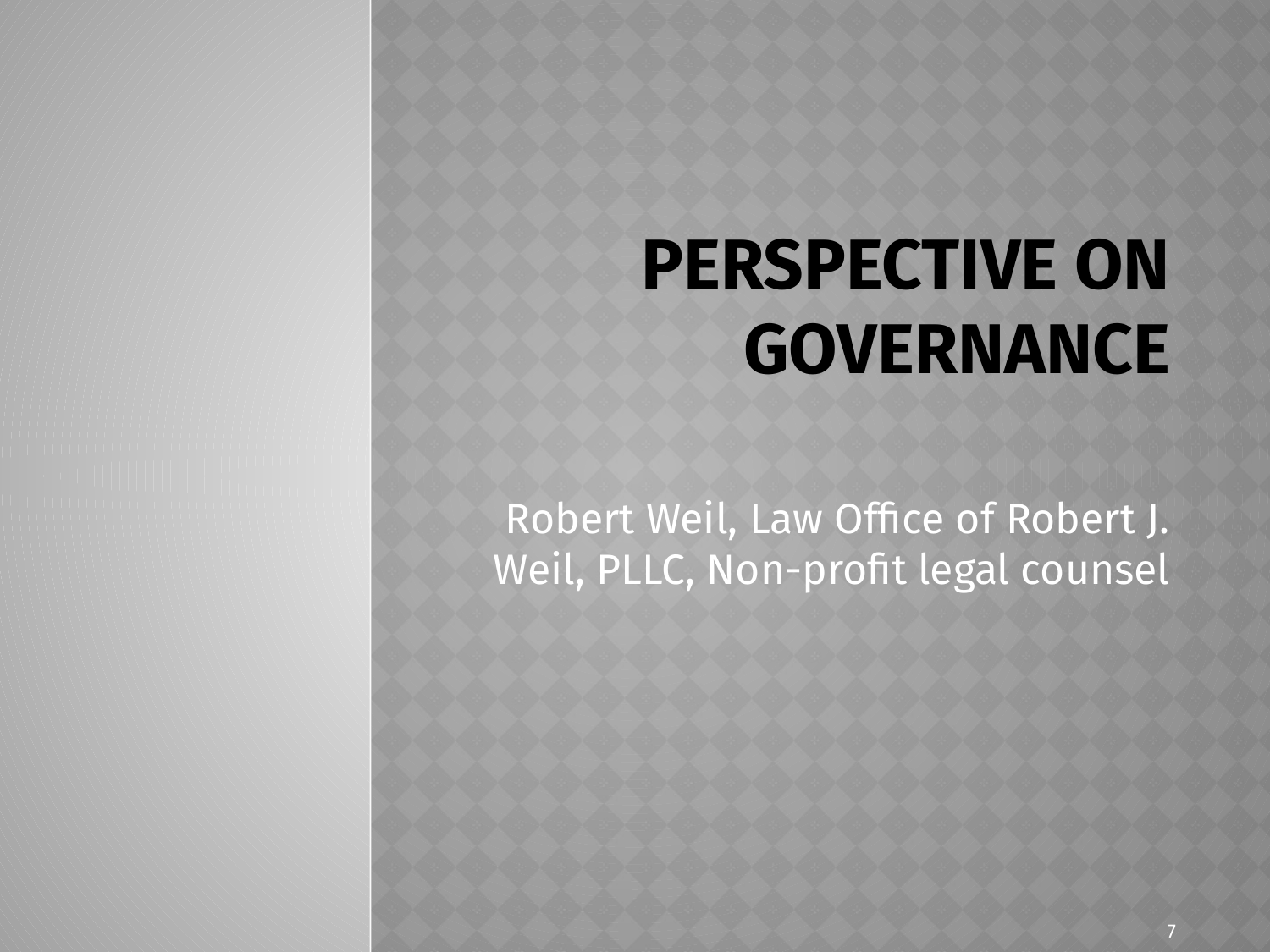

# Perspective On Governance
Robert Weil, Law Office of Robert J. Weil, PLLC, Non-profit legal counsel
7